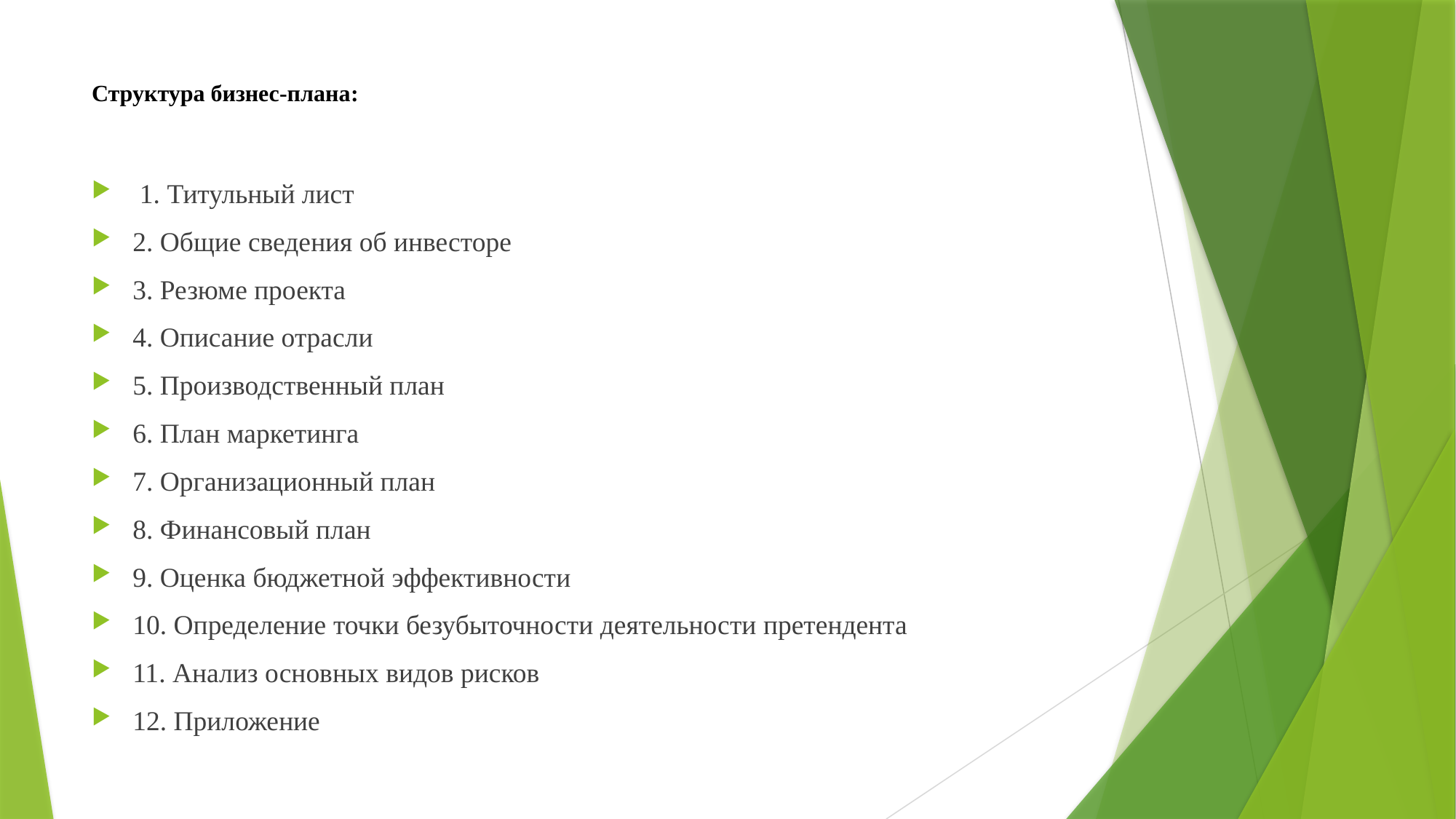

# Структура бизнес-плана:
 1. Титульный лист
2. Общие сведения об инвесторе
3. Резюме проекта
4. Описание отрасли
5. Производственный план
6. План маркетинга
7. Организационный план
8. Финансовый план
9. Оценка бюджетной эффективности
10. Определение точки безубыточности деятельности претендента
11. Анализ основных видов рисков
12. Приложение